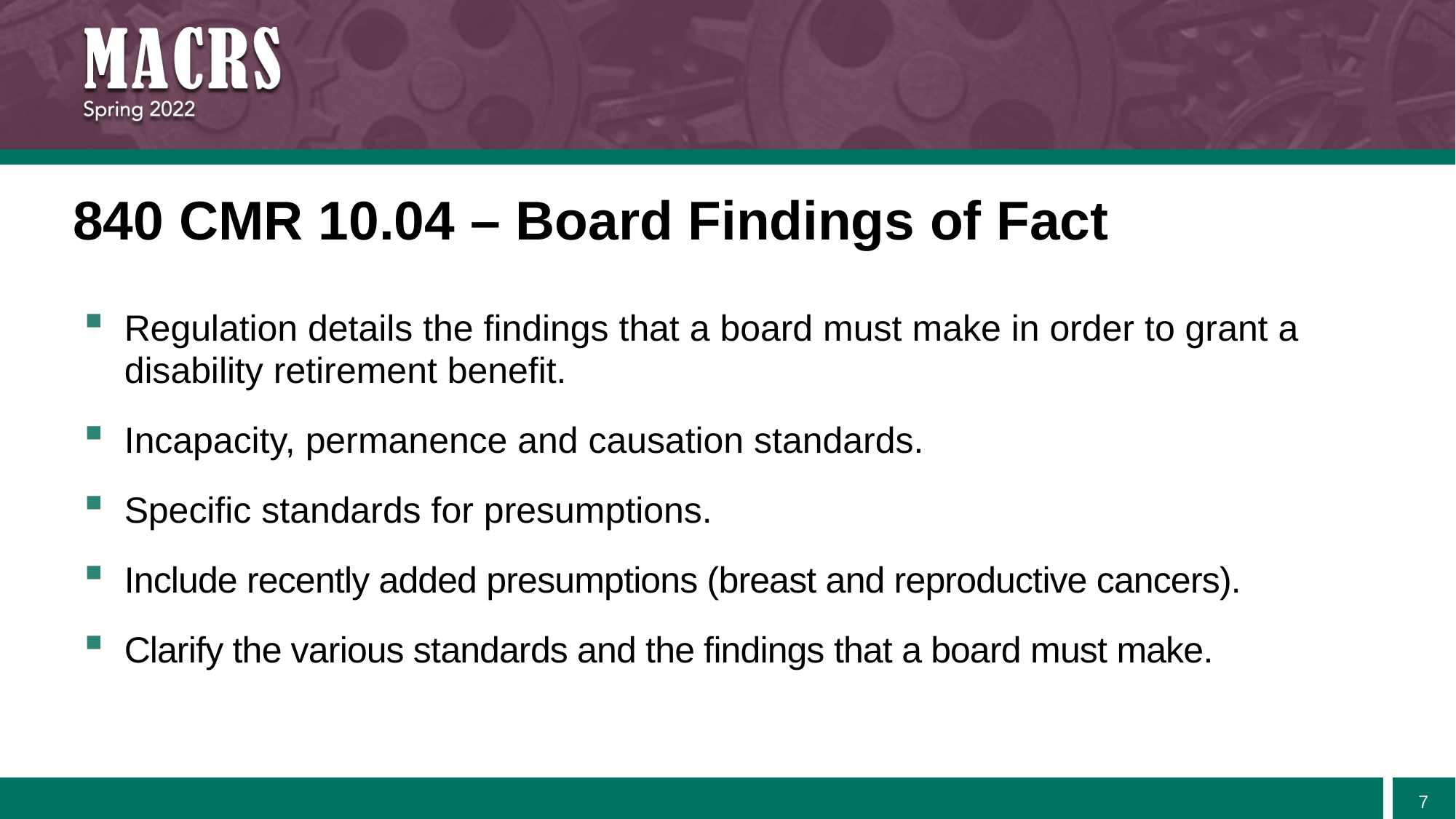

# 840 CMR 10.04 – Board Findings of Fact
Regulation details the findings that a board must make in order to grant a disability retirement benefit.
Incapacity, permanence and causation standards.
Specific standards for presumptions.
Include recently added presumptions (breast and reproductive cancers).
Clarify the various standards and the findings that a board must make.
7